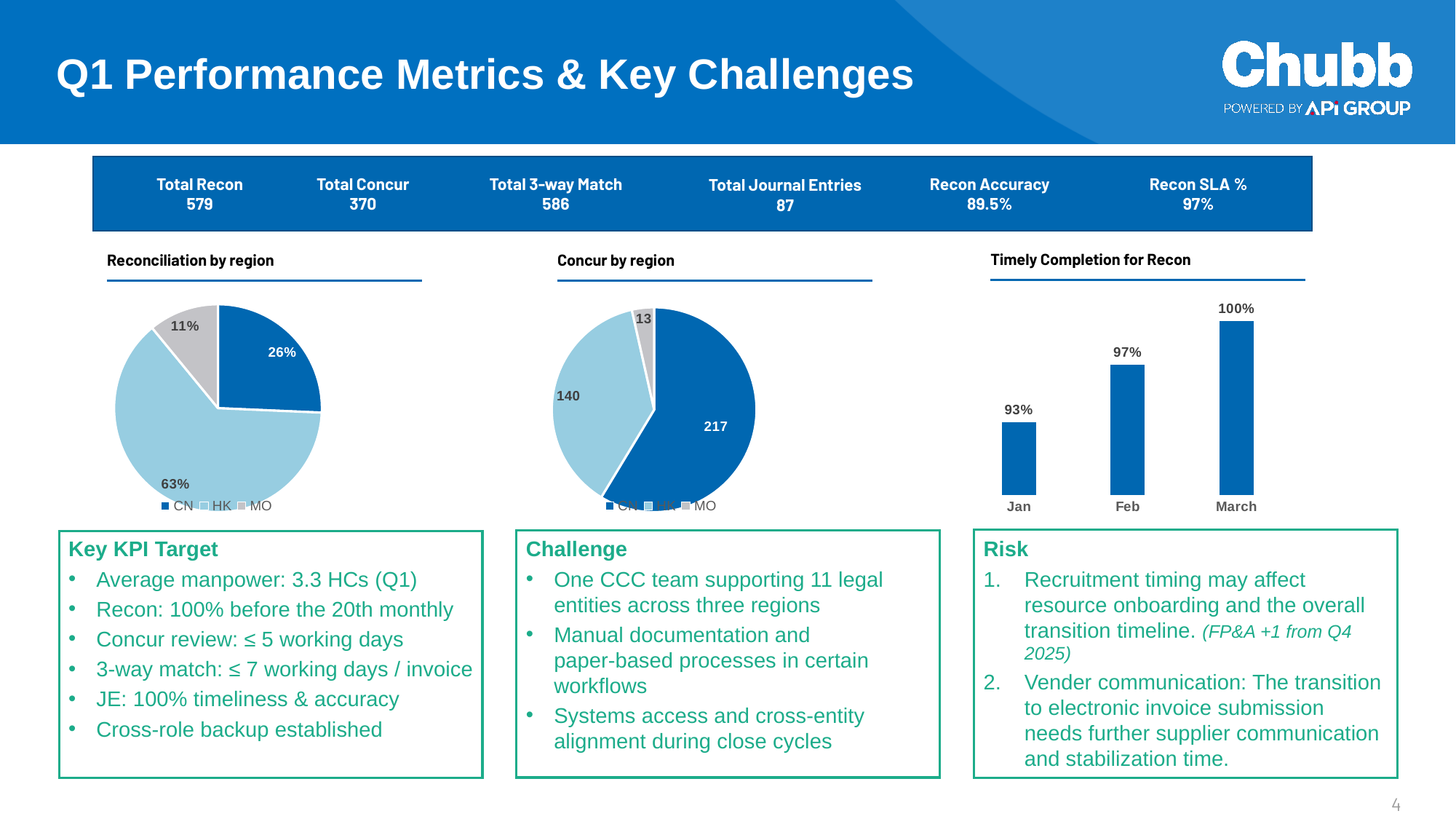

Q1 Performance Metrics & Key Challenges

Total Recon
579
Total Concur
370
Total 3-way Match
586
Recon Accuracy
89.5%
Recon SLA %
97%
Total Journal Entries
87
Timely Completion for Recon
Reconciliation by region
Concur by region

### Chart

| Category |  |
|---|---|
| CN | 169.0 |
| HK | 417.0 |
| MO | 72.0 |

### Chart

| Category |  |
|---|---|
| CN | 217.0 |
| HK | 140.0 |
| MO | 13.0 |

### Chart

| Category |  |
|---|---|
| Jan | 0.93 |
| Feb | 0.97 |
| March | 1.0 |
Key KPI Target
Average manpower: 3.3 HCs (Q1)
Recon: 100% before the 20th monthly
Concur review: ≤ 5 working days
3‑way match: ≤ 7 working days / invoice
JE: 100% timeliness & accuracy
Cross‑role backup established
Challenge
One CCC team supporting 11 legal entities across three regions
Manual documentation and paper‑based processes in certain workflows
Systems access and cross‑entity alignment during close cycles
Risk
Recruitment timing may affect resource onboarding and the overall transition timeline. (FP&A +1 from Q4 2025)
Vender communication: The transition to electronic invoice submission needs further supplier communication and stabilization time.

4